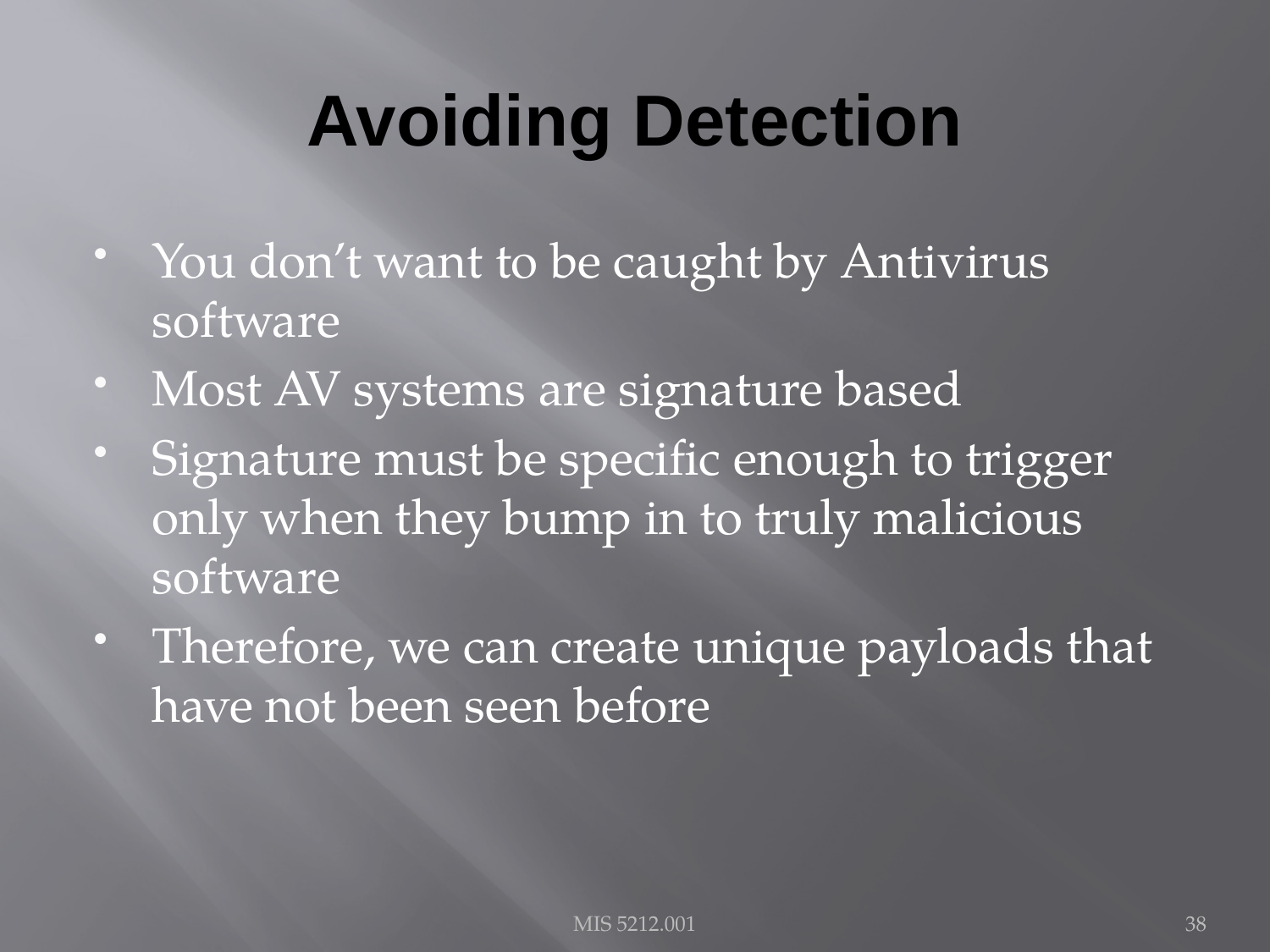

# Avoiding Detection
You don’t want to be caught by Antivirus software
Most AV systems are signature based
Signature must be specific enough to trigger only when they bump in to truly malicious software
Therefore, we can create unique payloads that have not been seen before
MIS 5212.001
38